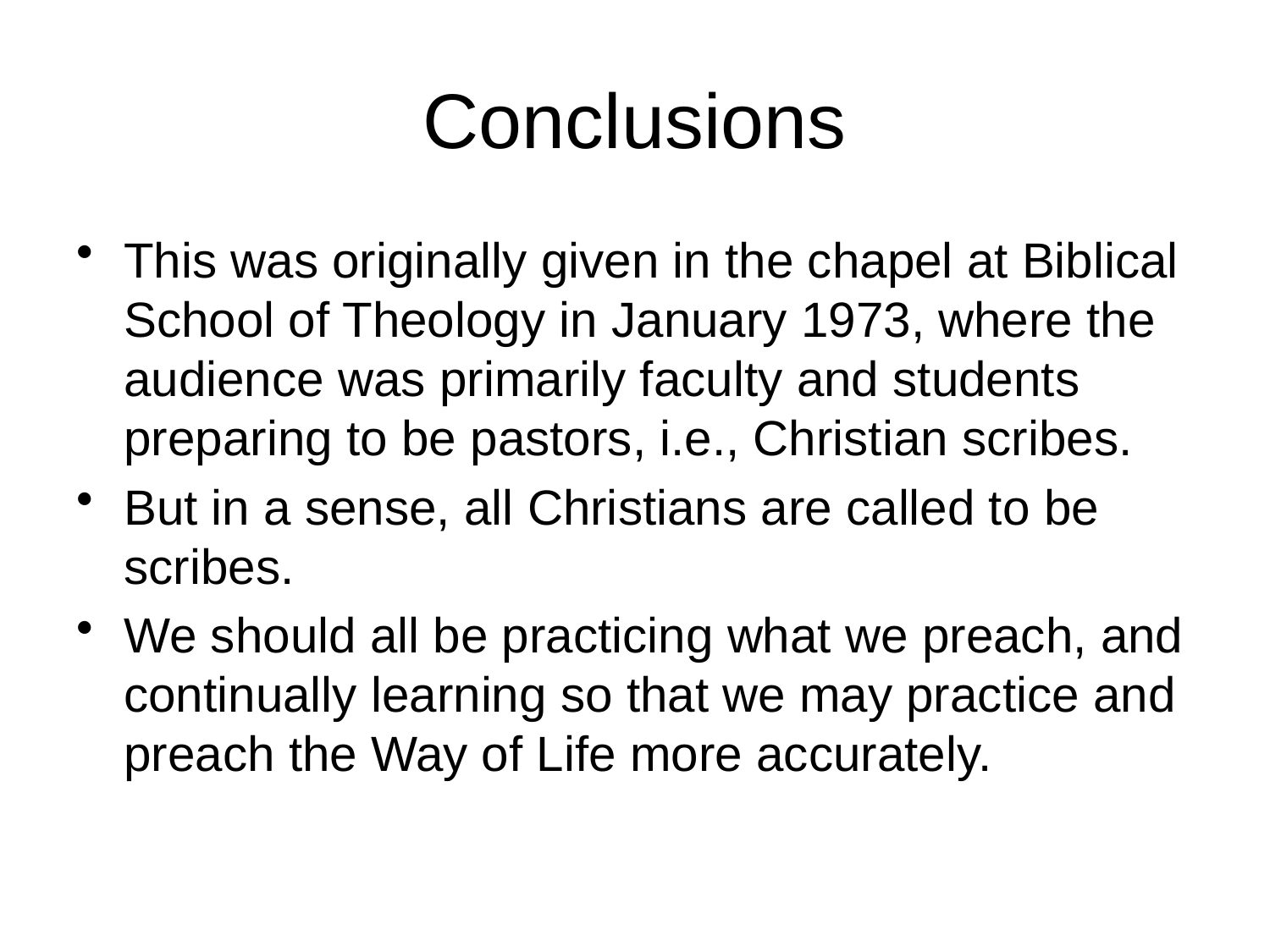

# Conclusions
This was originally given in the chapel at Biblical School of Theology in January 1973, where the audience was primarily faculty and students preparing to be pastors, i.e., Christian scribes.
But in a sense, all Christians are called to be scribes.
We should all be practicing what we preach, and continually learning so that we may practice and preach the Way of Life more accurately.